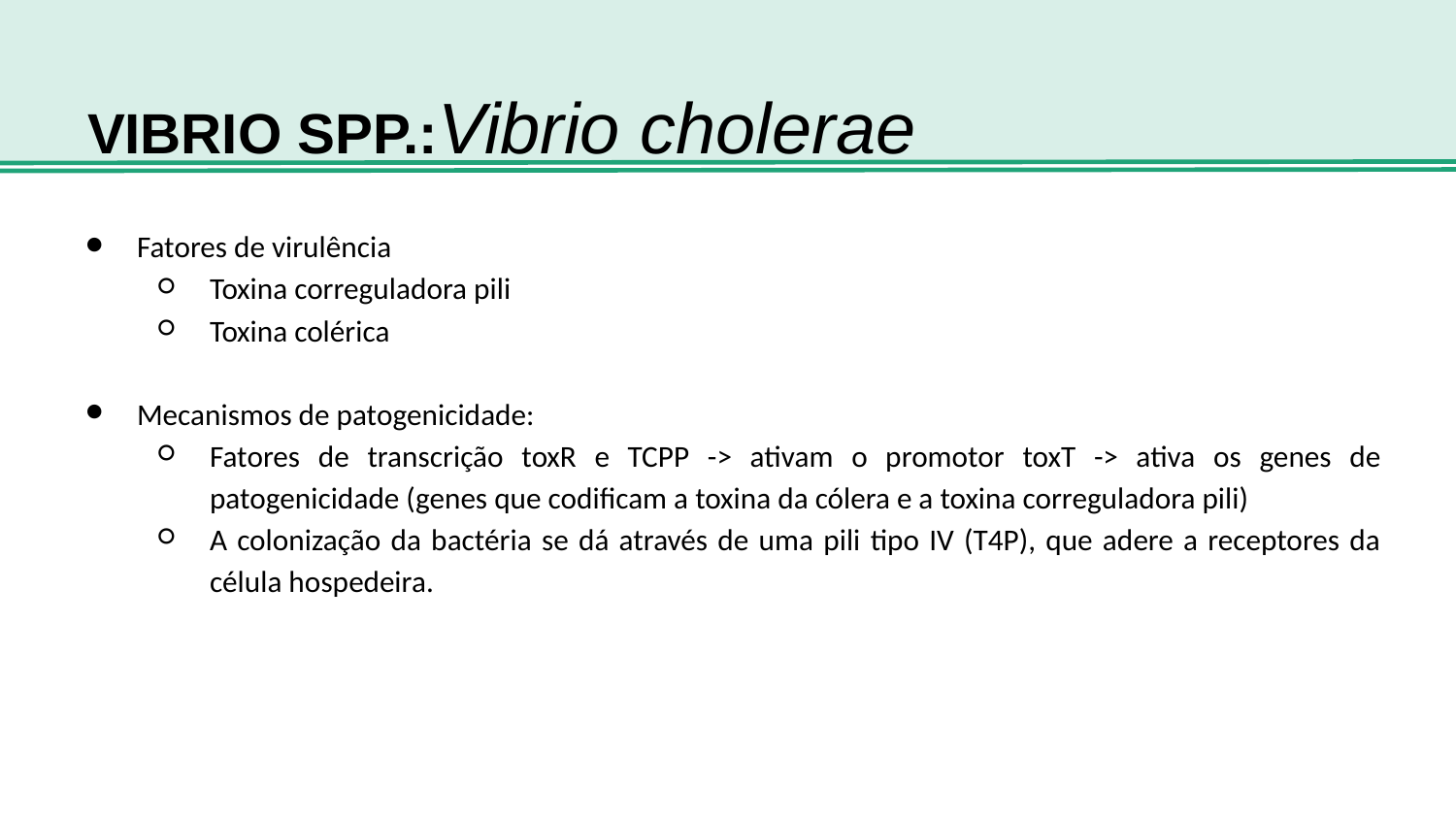

# VIBRIO SPP.:Vibrio cholerae

Fatores de virulência
Toxina correguladora pili
Toxina colérica

Mecanismos de patogenicidade:
Fatores de transcrição toxR e TCPP -> ativam o promotor toxT -> ativa os genes de patogenicidade (genes que codificam a toxina da cólera e a toxina correguladora pili)
A colonização da bactéria se dá através de uma pili tipo IV (T4P), que adere a receptores da célula hospedeira.